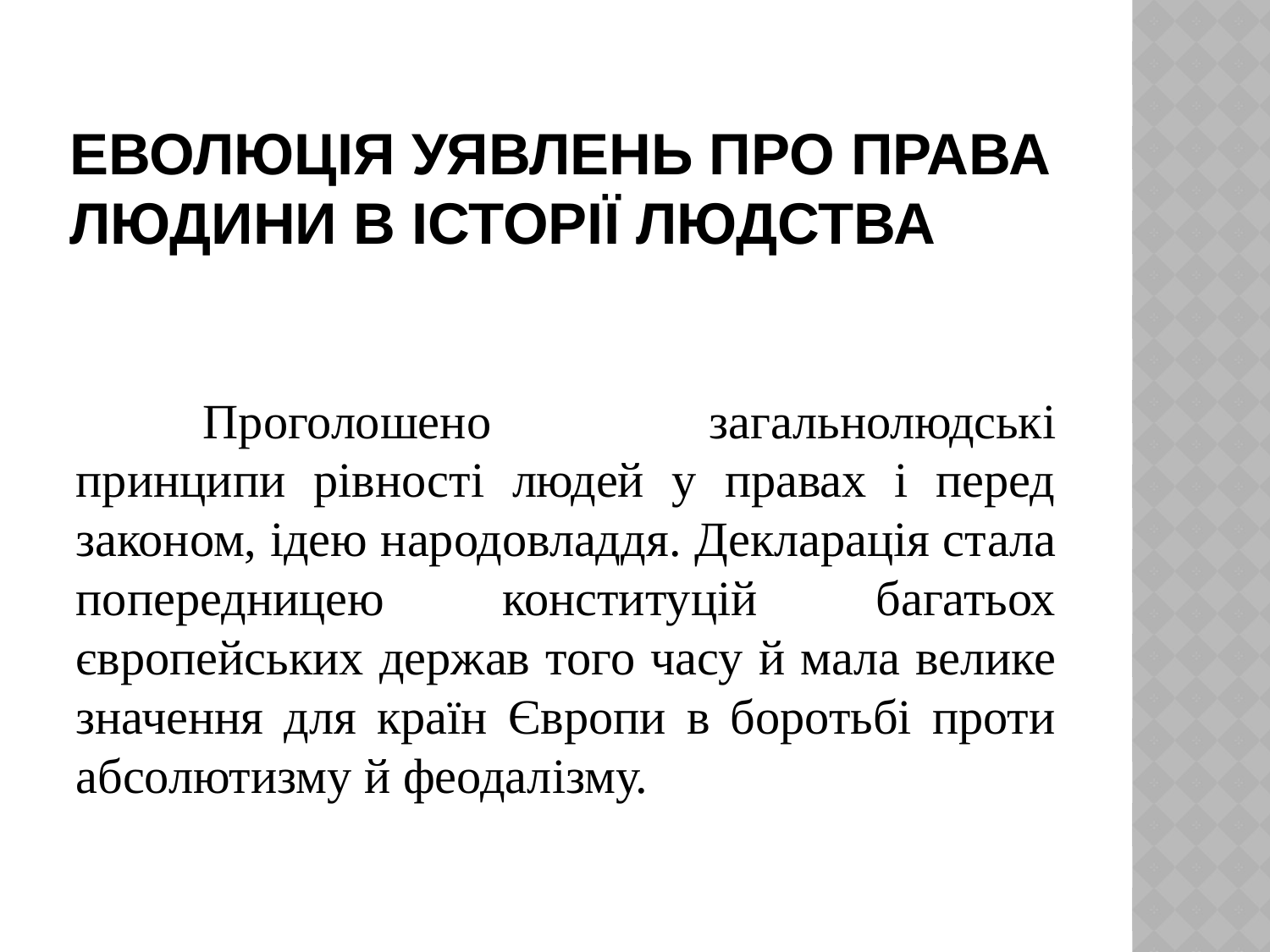

# Еволюція уявлень про права людини в історії людства
	Проголошено загальнолюдські принципи рівності людей у правах і перед законом, ідею народовладдя. Декларація стала попередницею конституцій багатьох європейських держав того часу й мала велике значення для країн Європи в боротьбі проти абсолютизму й феодалізму.